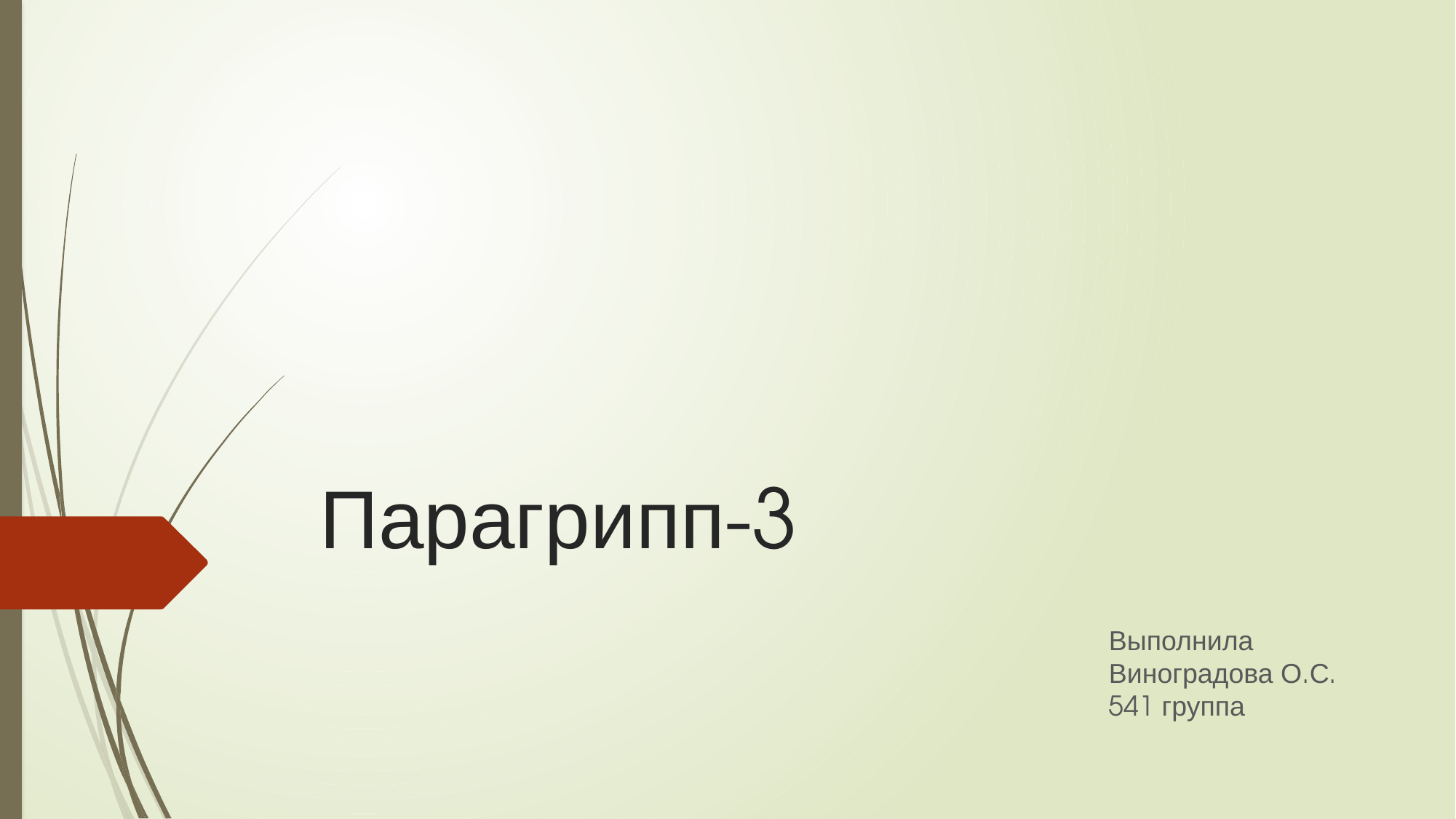

# Парагрипп-3
Выполнила Виноградова О.С. 541 группа